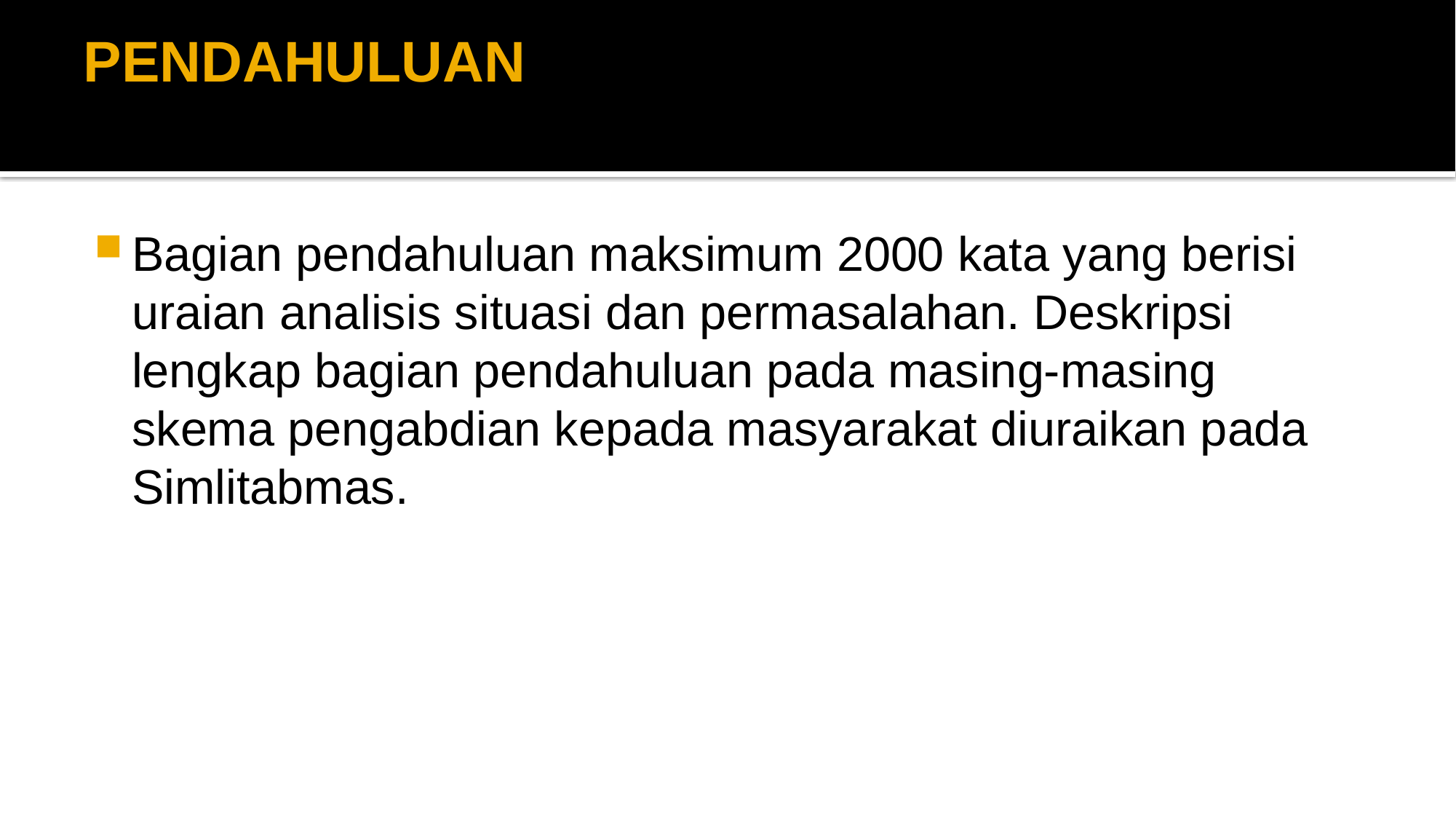

# PENDAHULUAN
Bagian pendahuluan maksimum 2000 kata yang berisi uraian analisis situasi dan permasalahan. Deskripsi lengkap bagian pendahuluan pada masing-masing skema pengabdian kepada masyarakat diuraikan pada Simlitabmas.